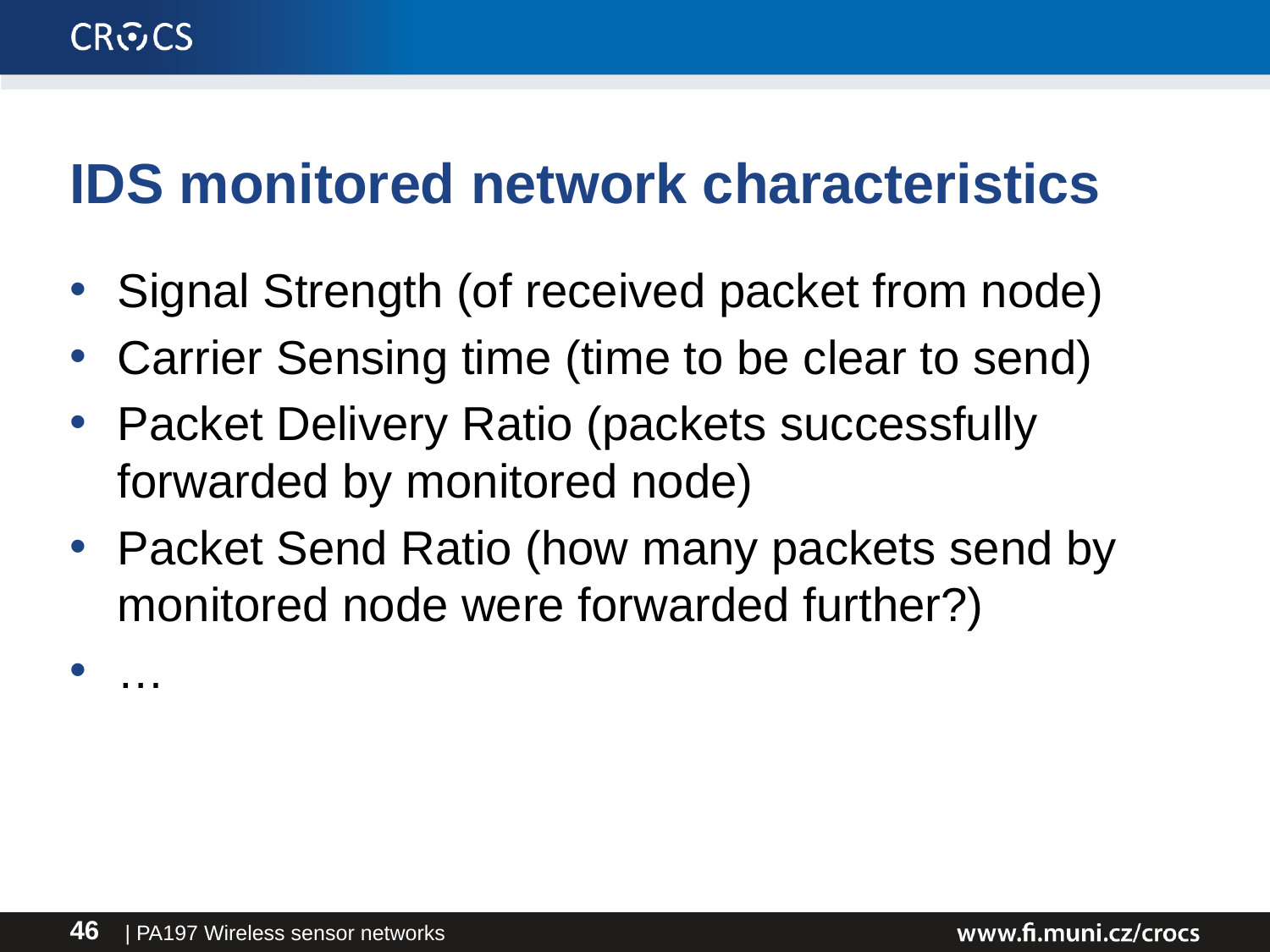

# IDS monitored network characteristics
Signal Strength (of received packet from node)
Carrier Sensing time (time to be clear to send)
Packet Delivery Ratio (packets successfully forwarded by monitored node)
Packet Send Ratio (how many packets send by monitored node were forwarded further?)
…

| PA197 Wireless sensor networks
46